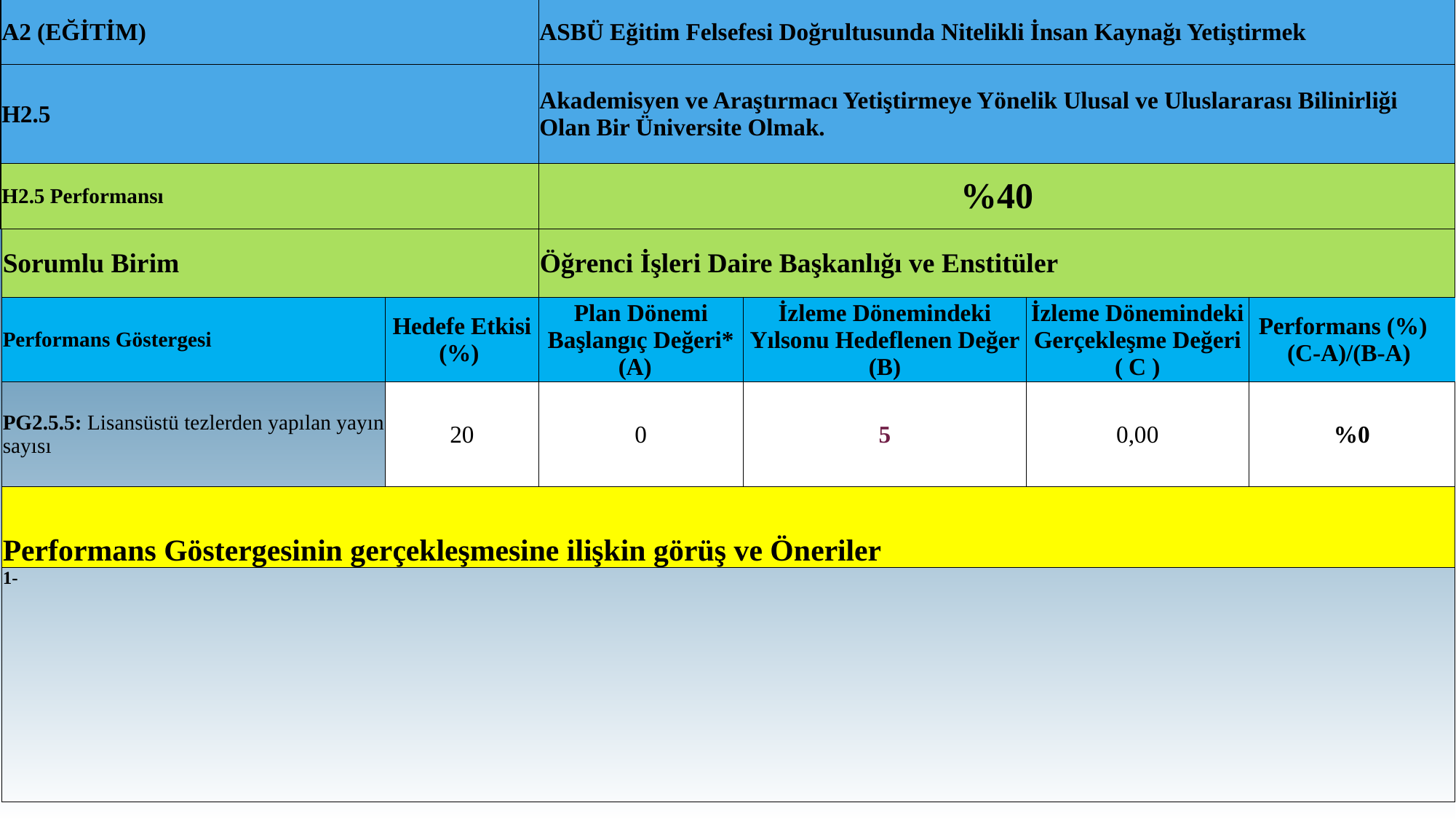

| A2 (EĞİTİM) |  | ASBÜ Eğitim Felsefesi Doğrultusunda Nitelikli İnsan Kaynağı Yetiştirmek |
| --- | --- | --- |
| H2.5 |  | Akademisyen ve Araştırmacı Yetiştirmeye Yönelik Ulusal ve Uluslararası Bilinirliği Olan Bir Üniversite Olmak. |
| H2.5 Performansı |  | %40 |
| Sorumlu Birim |  | Öğrenci İşleri Daire Başkanlığı ve Enstitüler |  |  |  |
| --- | --- | --- | --- | --- | --- |
| Performans Göstergesi | Hedefe Etkisi (%) | Plan Dönemi Başlangıç Değeri\* (A) | İzleme Dönemindeki Yılsonu Hedeflenen Değer (B) | İzleme Dönemindeki Gerçekleşme Değeri ( C ) | Performans (%) (C-A)/(B-A) |
| PG2.5.5: Lisansüstü tezlerden yapılan yayın sayısı | 20 | 0 | 5 | 0,00 | %0 |
| Performans Göstergesinin gerçekleşmesine ilişkin görüş ve Öneriler |  |  |  |  |  |
| 1- |  |  |  |  |  |